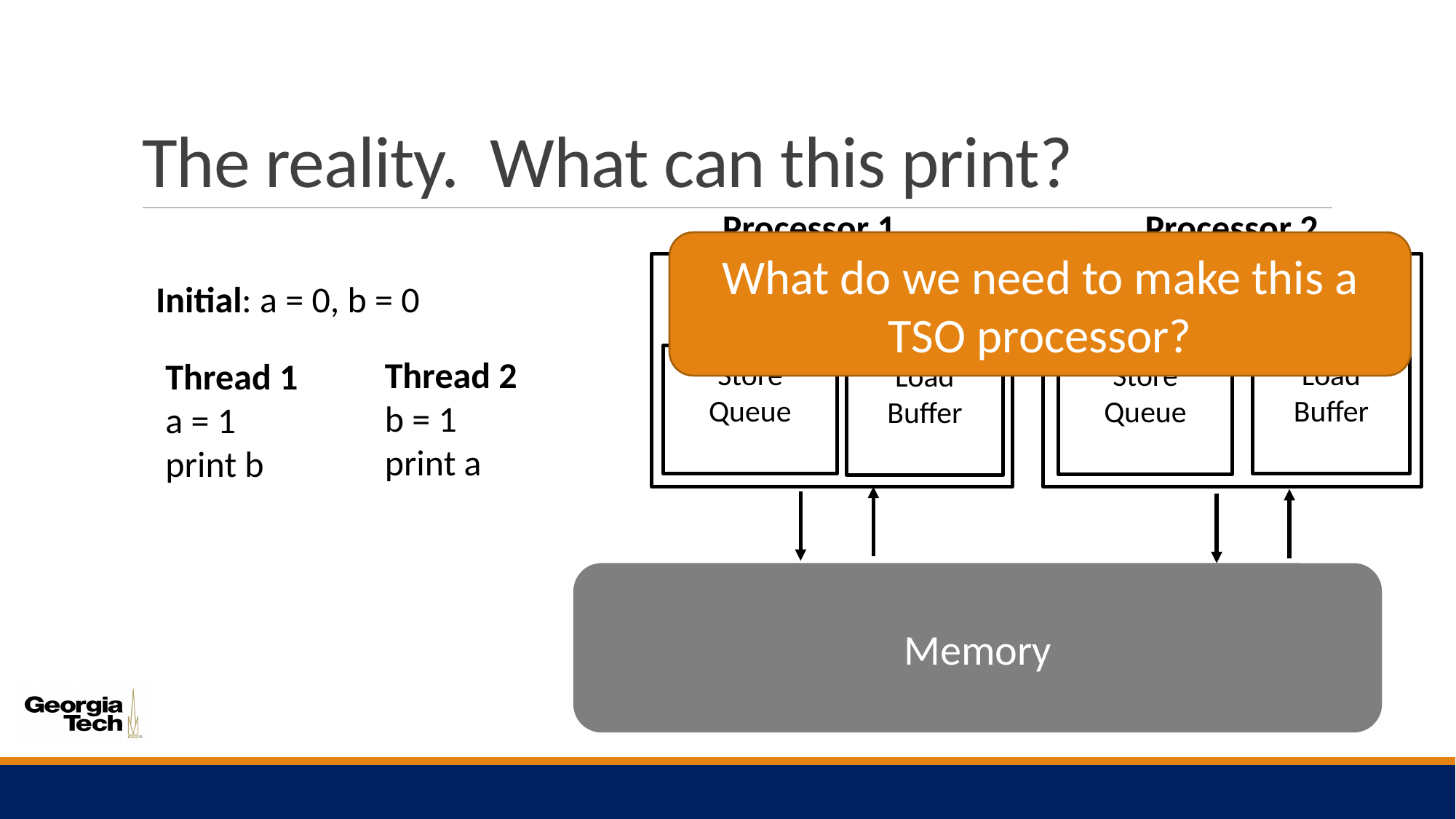

# The reality.  What can this print?
Processor 1
Processor 2
What do we need to make this a TSO processor?
Out-of-order

Out-of-order

Initial: a = 0, b = 0
Store Queue

Load Buffer

Store Queue

Thread 2
b = 1
print a
Load Buffer

Thread 1
a = 1
print b
Memory